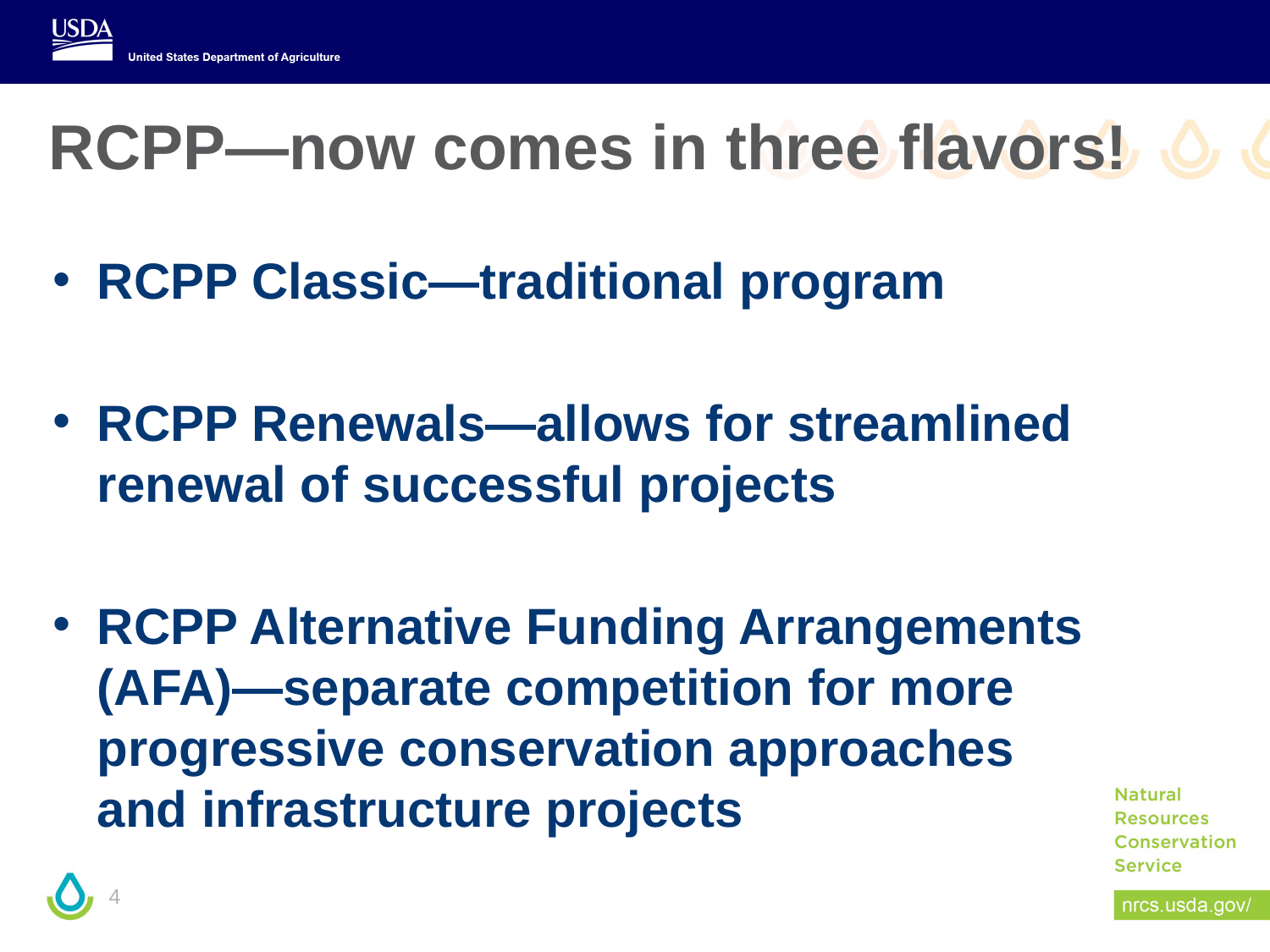

# RCPP—now comes in three flavors!

RCPP Classic—traditional program

RCPP Renewals—allows for streamlined renewal of successful projects

RCPP Alternative Funding Arrangements (AFA)—separate competition for more progressive conservation approaches and infrastructure projects
4